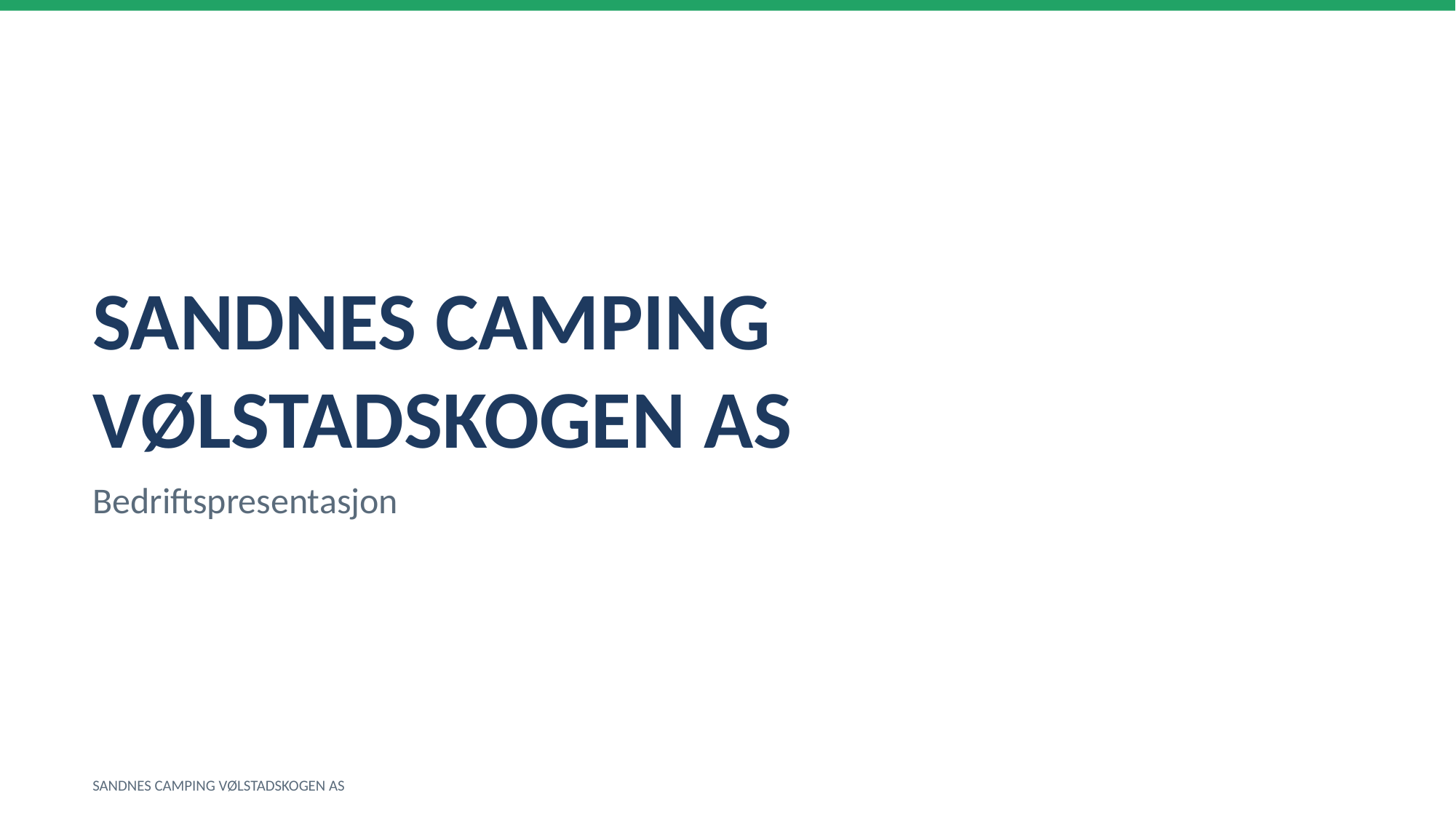

SANDNES CAMPING VØLSTADSKOGEN AS
Bedriftspresentasjon
SANDNES CAMPING VØLSTADSKOGEN AS